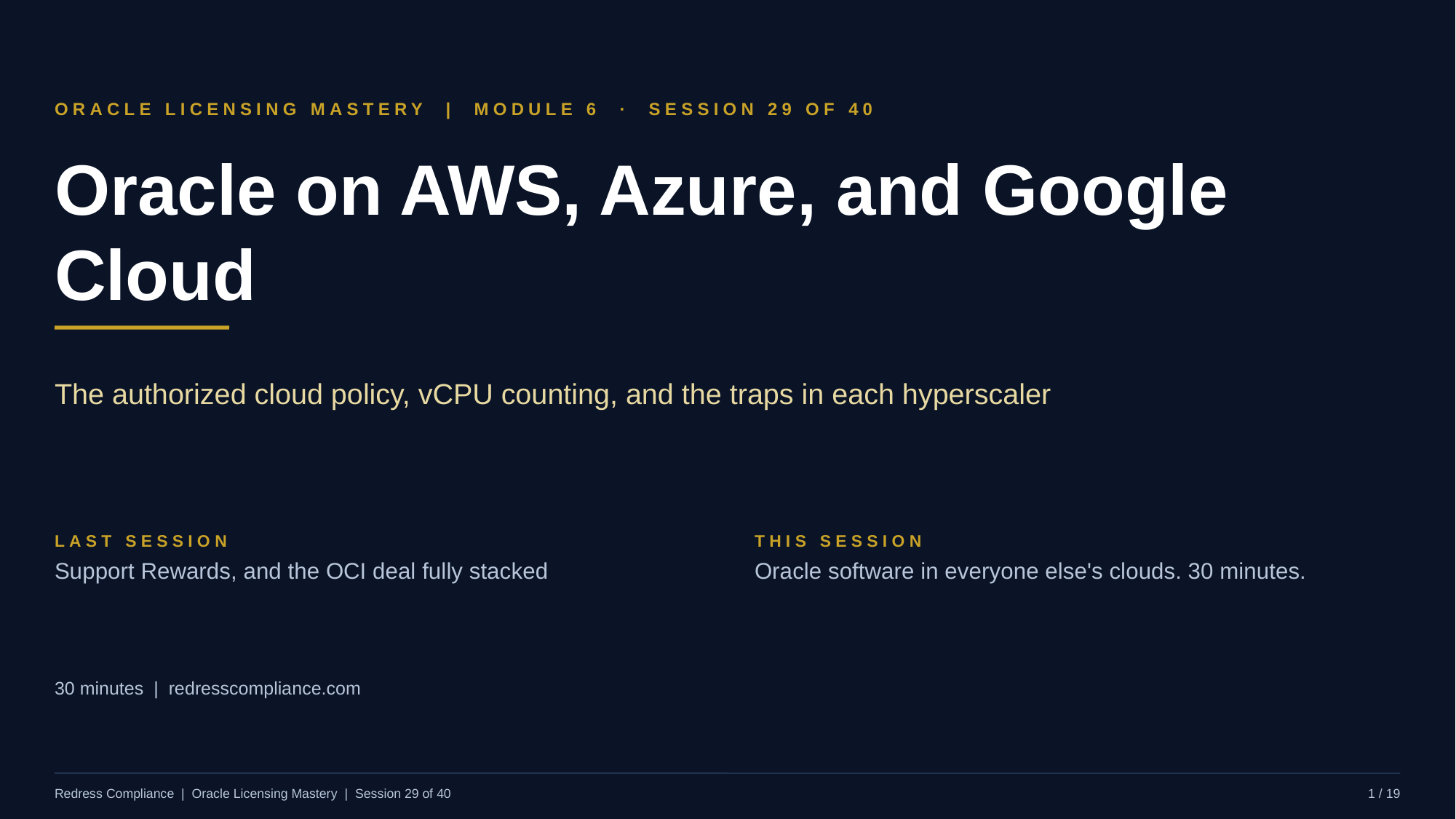

ORACLE LICENSING MASTERY  |  MODULE 6  ·  SESSION 29 OF 40
Oracle on AWS, Azure, and Google Cloud

The authorized cloud policy, vCPU counting, and the traps in each hyperscaler
LAST SESSION
Support Rewards, and the OCI deal fully stacked
THIS SESSION
Oracle software in everyone else's clouds. 30 minutes.
30 minutes  |  redresscompliance.com

Redress Compliance  |  Oracle Licensing Mastery  |  Session 29 of 40
1 / 19